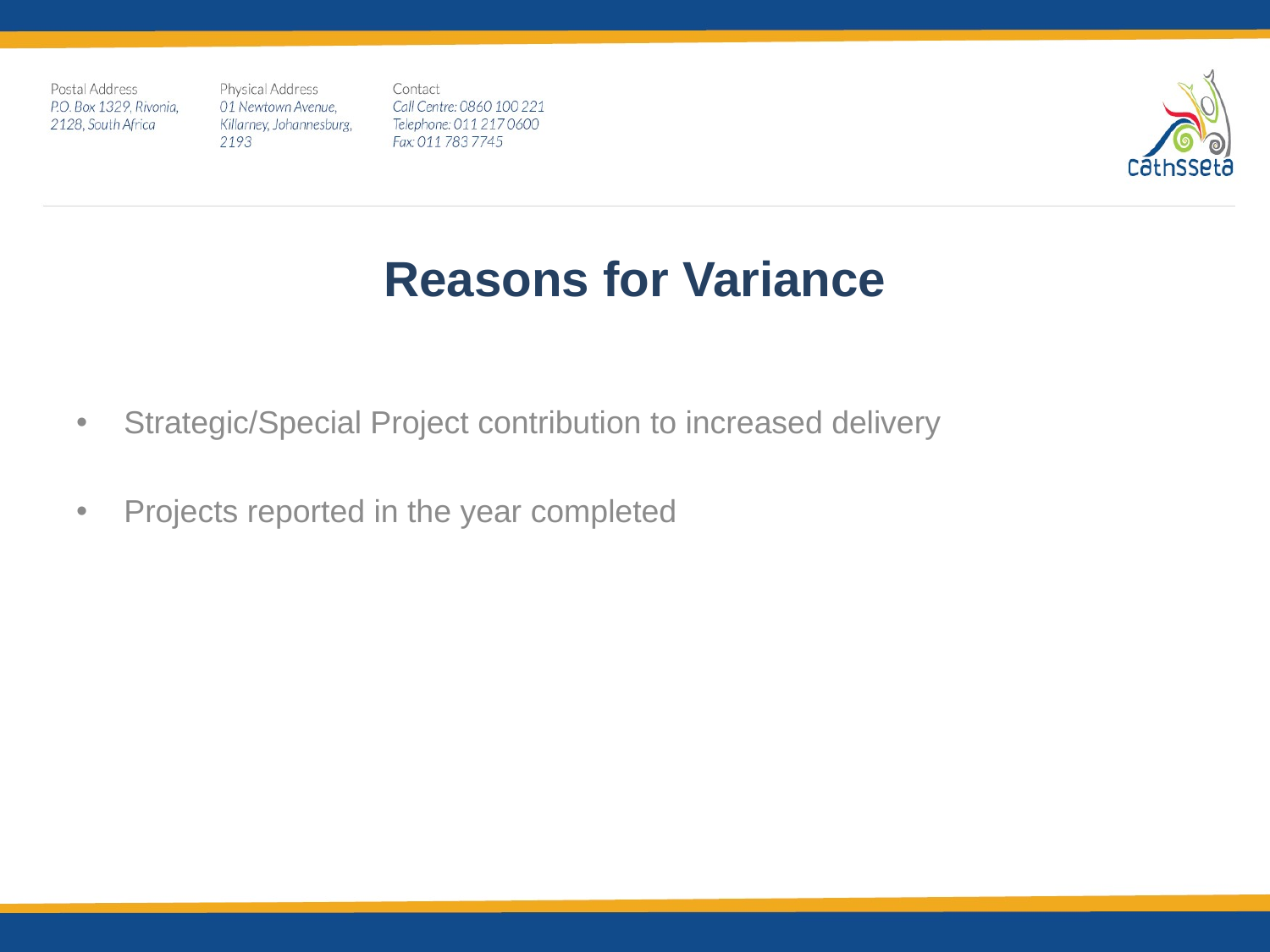

# Reasons for Variance
Strategic/Special Project contribution to increased delivery

Projects reported in the year completed